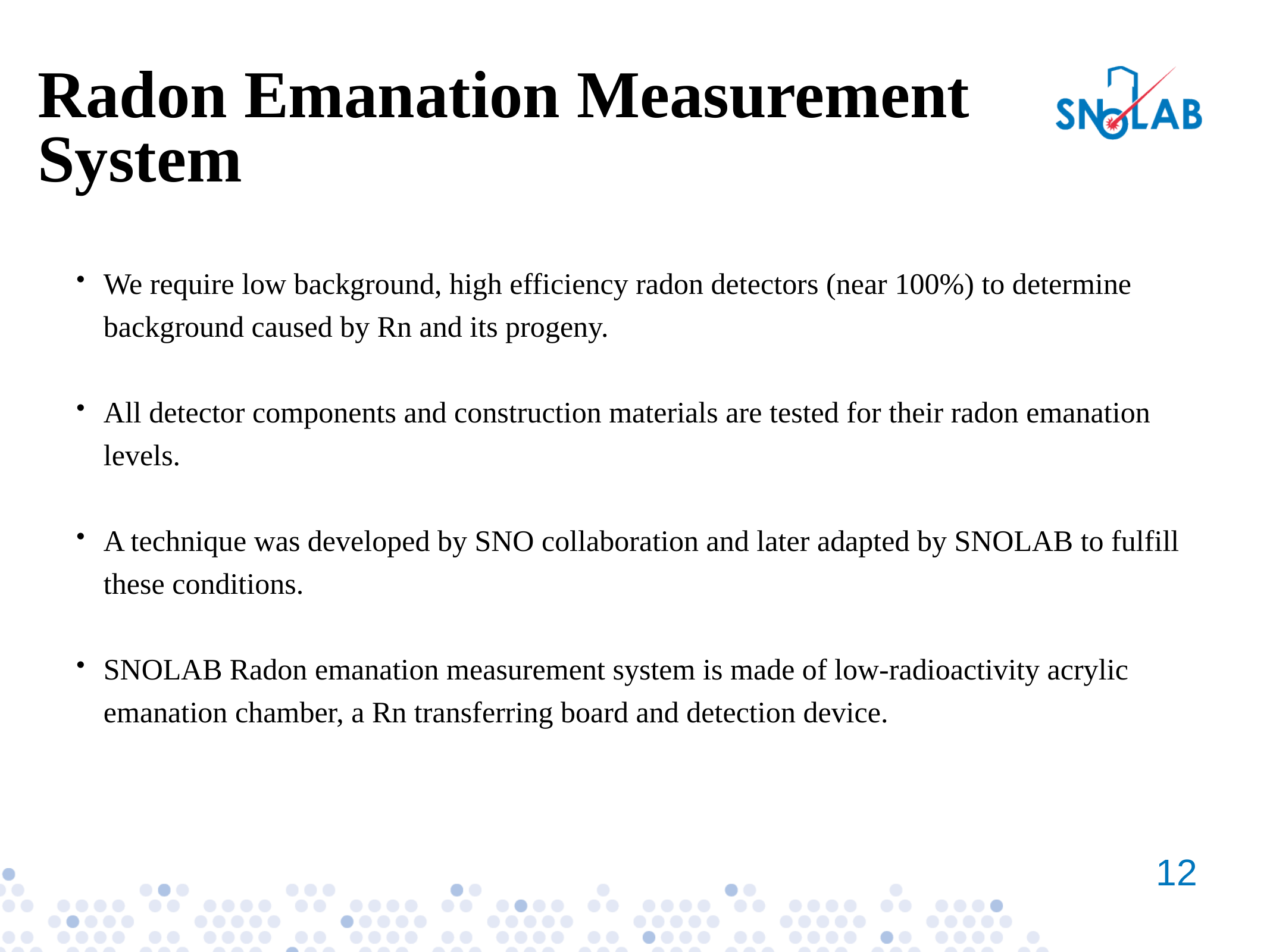

Radon Emanation Measurement  System

We require low background, high efficiency radon detectors (near 100%) to determine background caused by Rn and its progeny.

All detector components and construction materials are tested for their radon emanation levels.

A technique was developed by SNO collaboration and later adapted by SNOLAB to fulfill these conditions.

SNOLAB Radon emanation measurement system is made of low-radioactivity acrylic emanation chamber, a Rn transferring board and detection device.
12